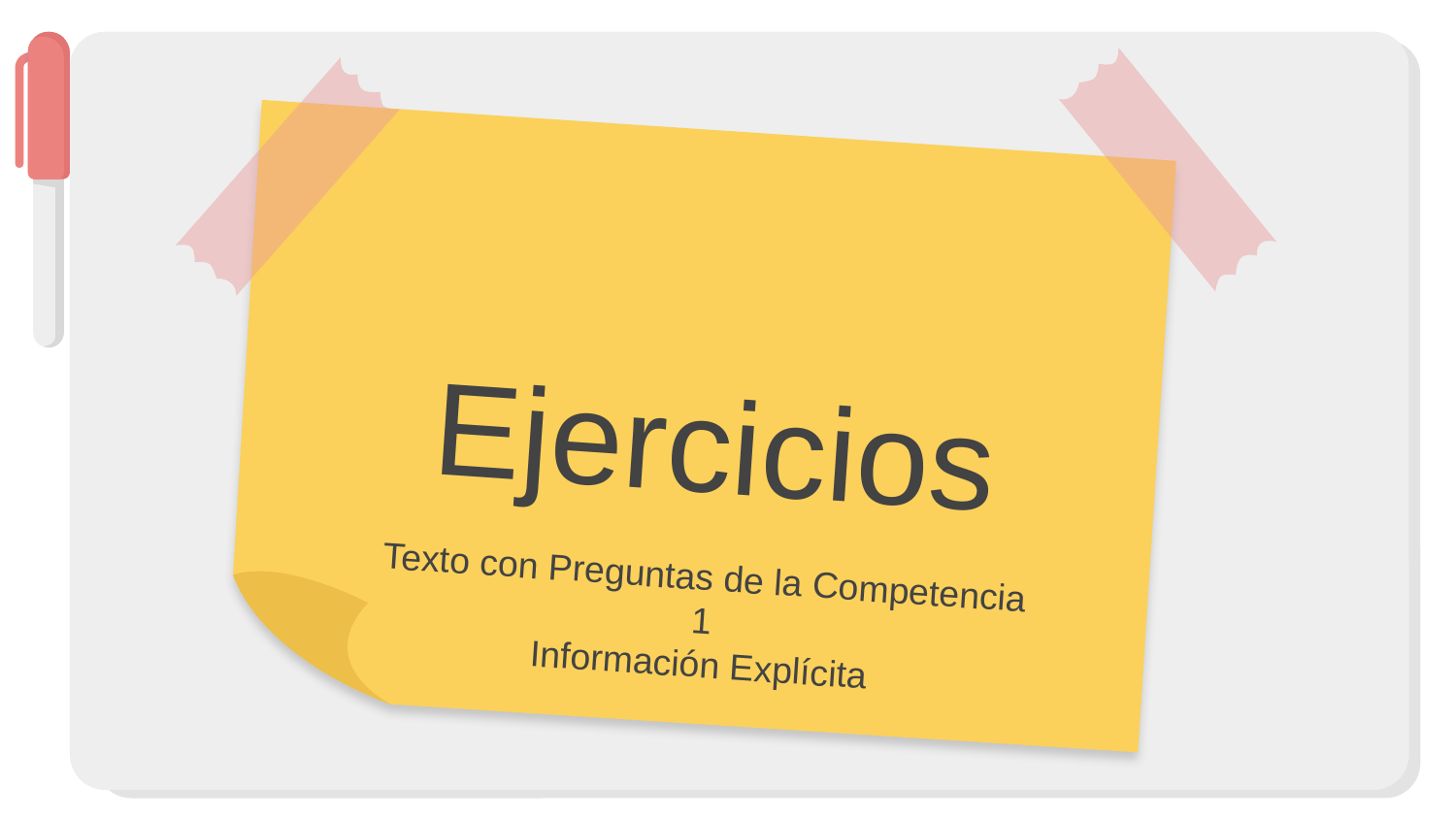

# Ejercicios
Texto con Preguntas de la Competencia 1
Información Explícita